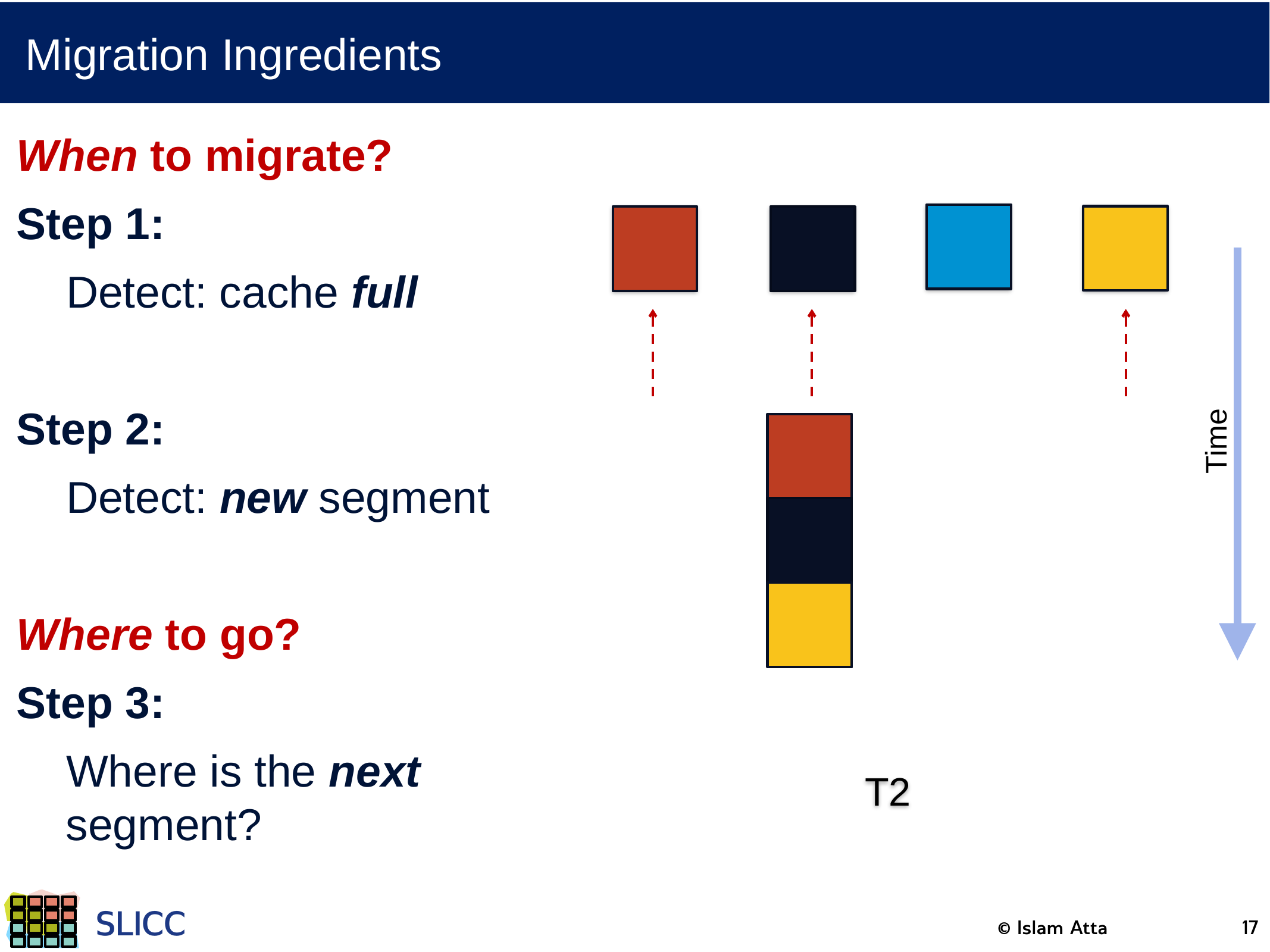

# Migration Ingredients
When to migrate?
Step 1:
    Detect: cache full

Step 2:
    Detect: new segment

Where to go?
Step 3:
    Where is the next
    segment?

Time

T2
© Islam Atta                     17